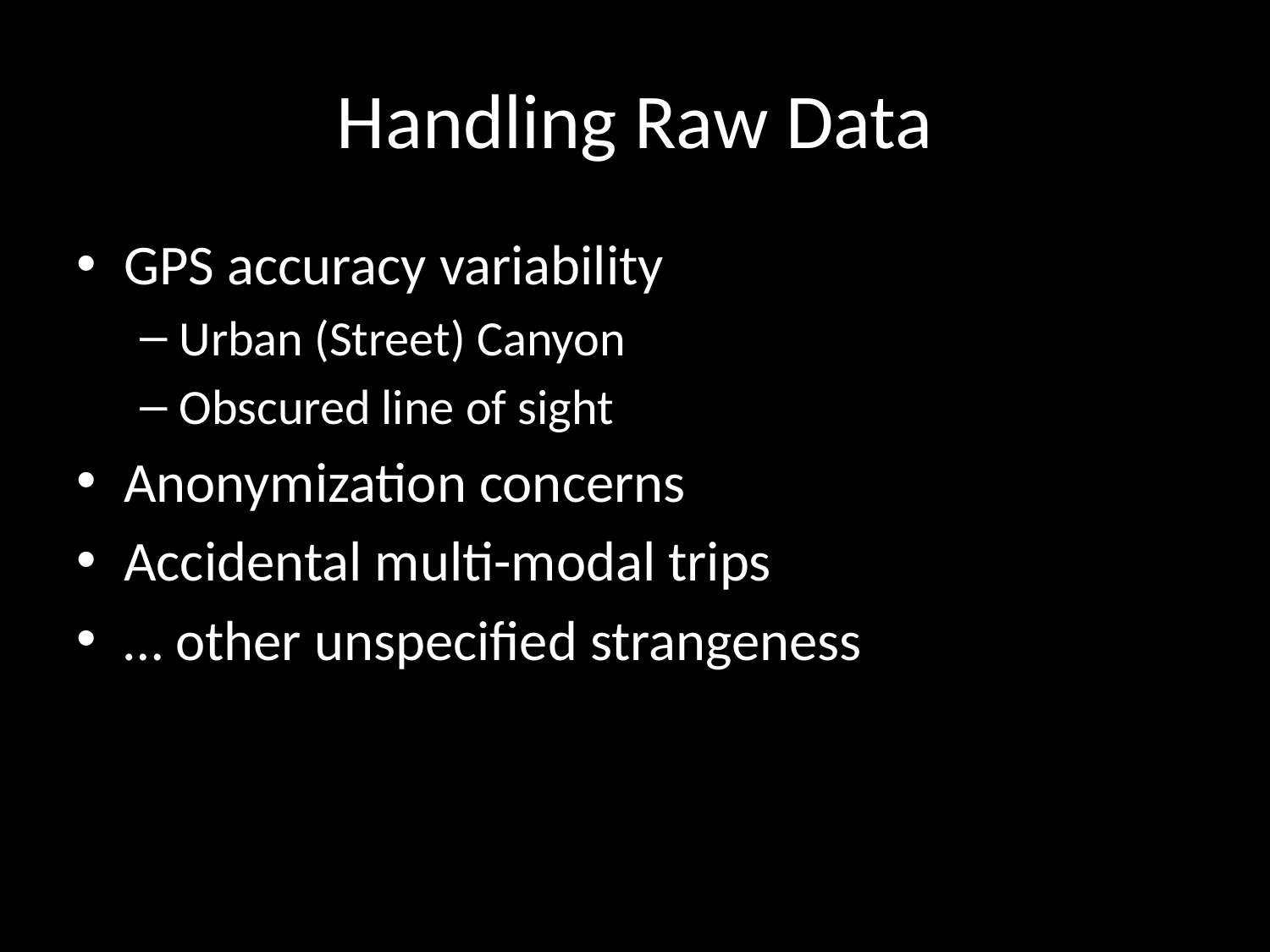

# Handling Raw Data
GPS accuracy variability
Urban (Street) Canyon
Obscured line of sight
Anonymization concerns
Accidental multi-modal trips
… other unspecified strangeness